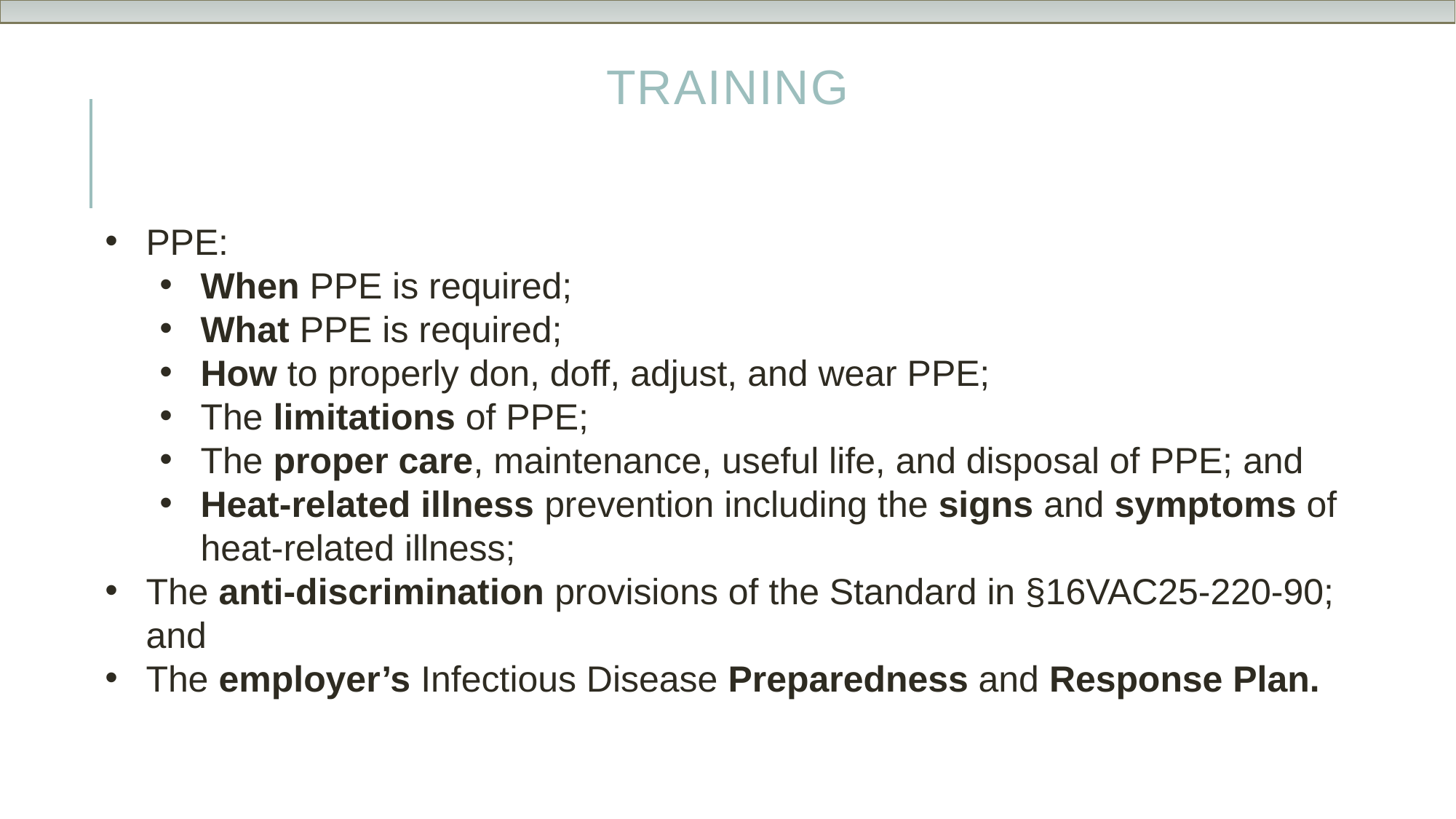

# Training
PPE:
When PPE is required;
What PPE is required;
How to properly don, doff, adjust, and wear PPE;
The limitations of PPE;
The proper care, maintenance, useful life, and disposal of PPE; and
Heat-related illness prevention including the signs and symptoms of heat-related illness;
The anti-discrimination provisions of the Standard in §16VAC25-220-90; and
The employer’s Infectious Disease Preparedness and Response Plan.